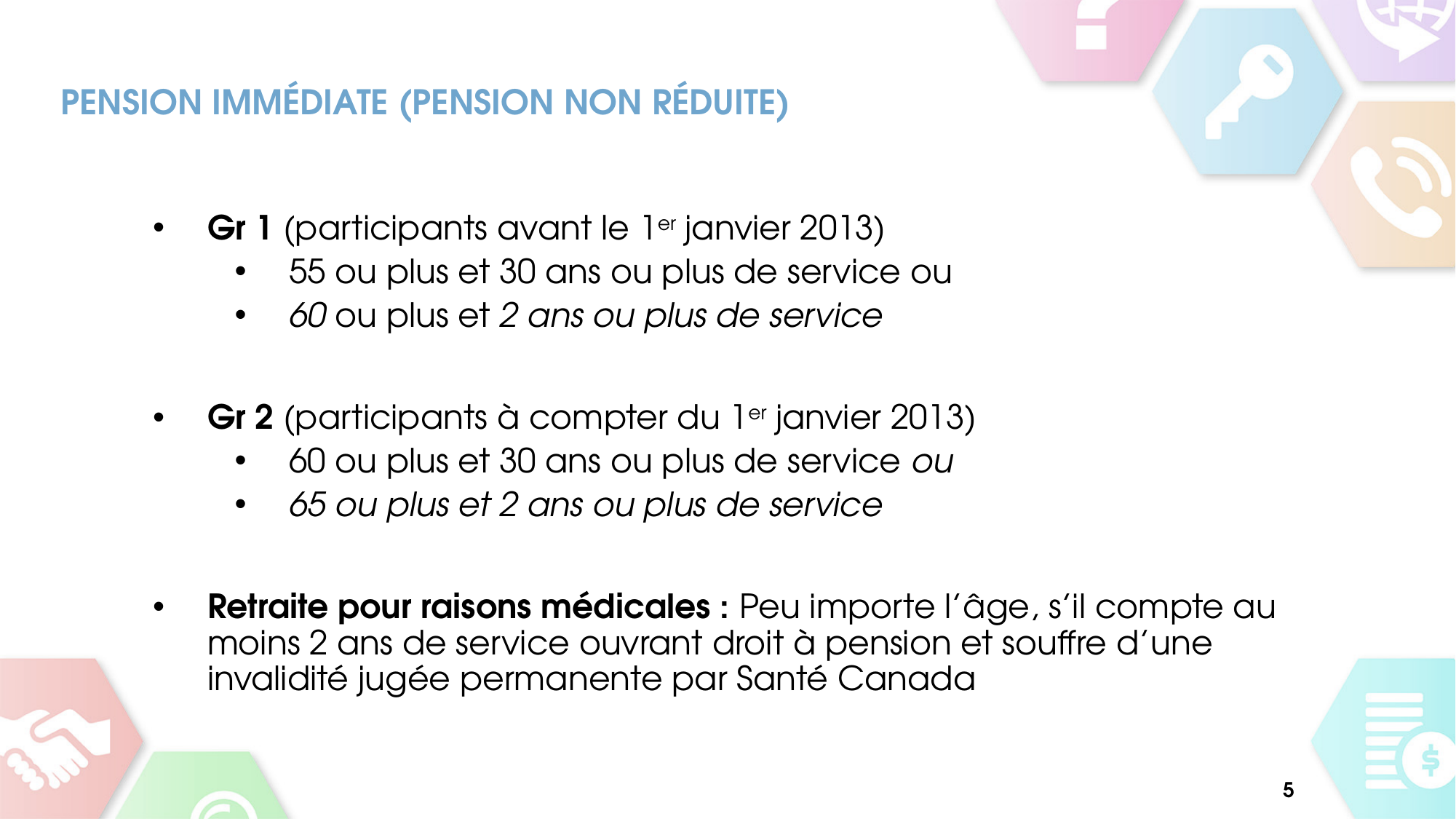

# pension immédiate (pension non réduite)
Gr 1 (participants avant le 1er janvier 2013)
55 ou plus et 30 ans ou plus de service ou
60 ou plus et 2 ans ou plus de service

Gr 2 (participants à compter du 1er janvier 2013)
60 ou plus et 30 ans ou plus de service ou
65 ou plus et 2 ans ou plus de service

Retraite pour raisons médicales : Peu importe l’âge, s’il compte au moins 2 ans de service ouvrant droit à pension et souffre d’une invalidité jugée permanente par Santé Canada

5
5